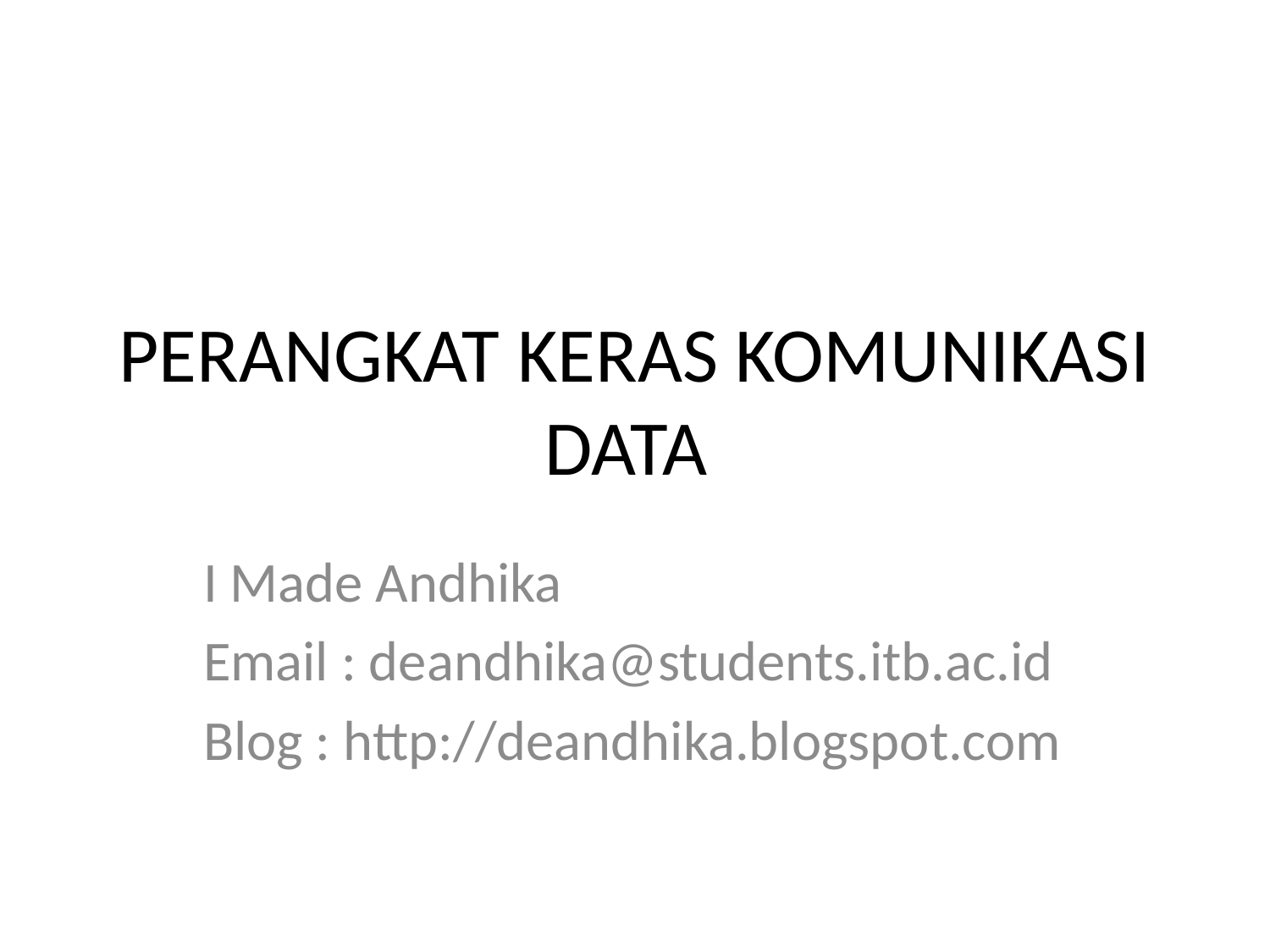

# PERANGKAT KERAS KOMUNIKASI DATA
I Made Andhika
Email : deandhika@students.itb.ac.id
Blog : http://deandhika.blogspot.com